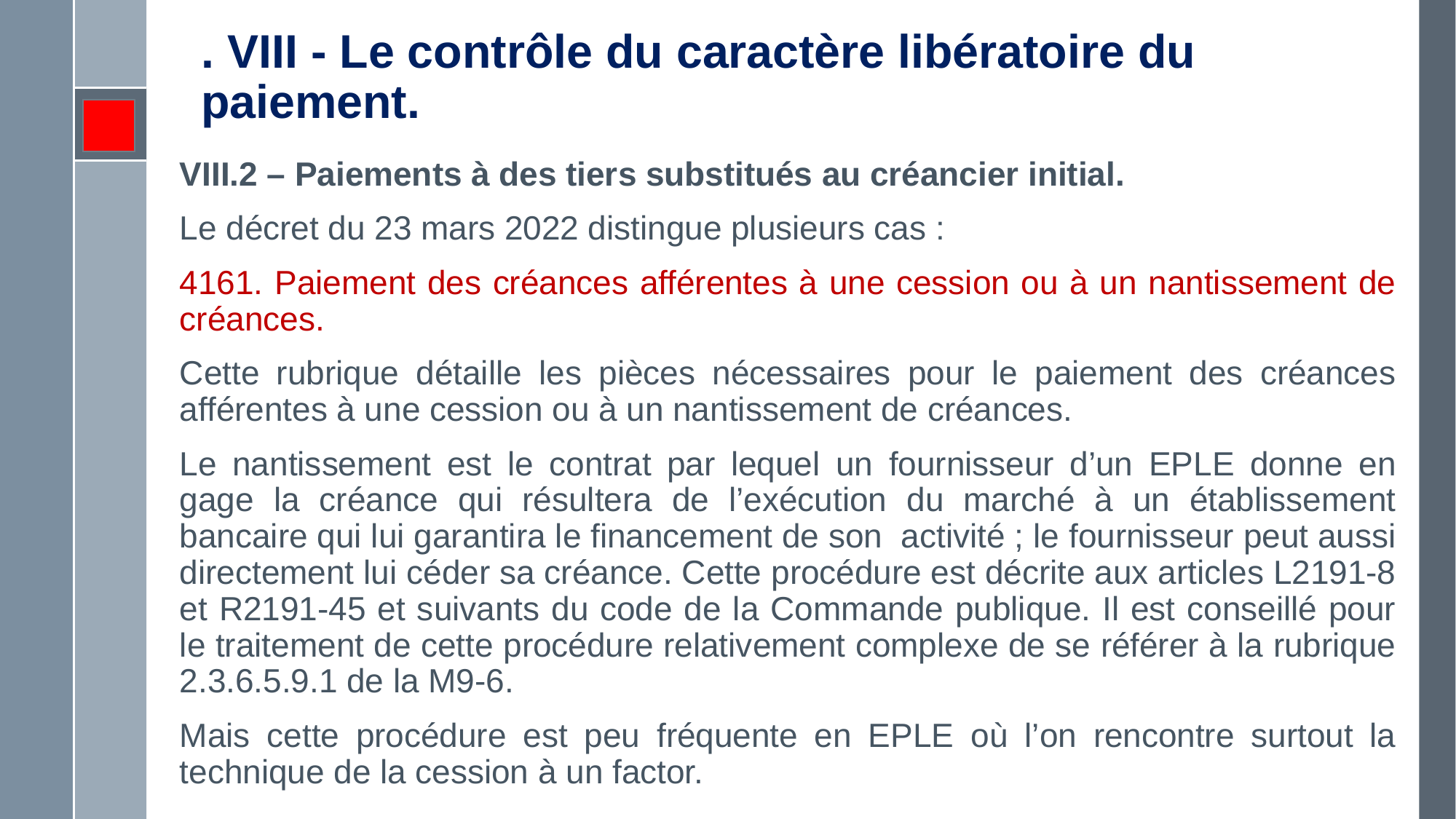

# . VIII - Le contrôle du caractère libératoire du paiement.

VIII.2 – Paiements à des tiers substitués au créancier initial.
Le décret du 23 mars 2022 distingue plusieurs cas :
4161. Paiement des créances afférentes à une cession ou à un nantissement de créances.
Cette rubrique détaille les pièces nécessaires pour le paiement des créances afférentes à une cession ou à un nantissement de créances.
Le nantissement est le contrat par lequel un fournisseur d’un EPLE donne en gage la créance qui résultera de l’exécution du marché à un établissement bancaire qui lui garantira le financement de son  activité ; le fournisseur peut aussi directement lui céder sa créance. Cette procédure est décrite aux articles L2191-8 et R2191-45 et suivants du code de la Commande publique. Il est conseillé pour le traitement de cette procédure relativement complexe de se référer à la rubrique 2.3.6.5.9.1 de la M9-6.
Mais cette procédure est peu fréquente en EPLE où l’on rencontre surtout la technique de la cession à un factor.